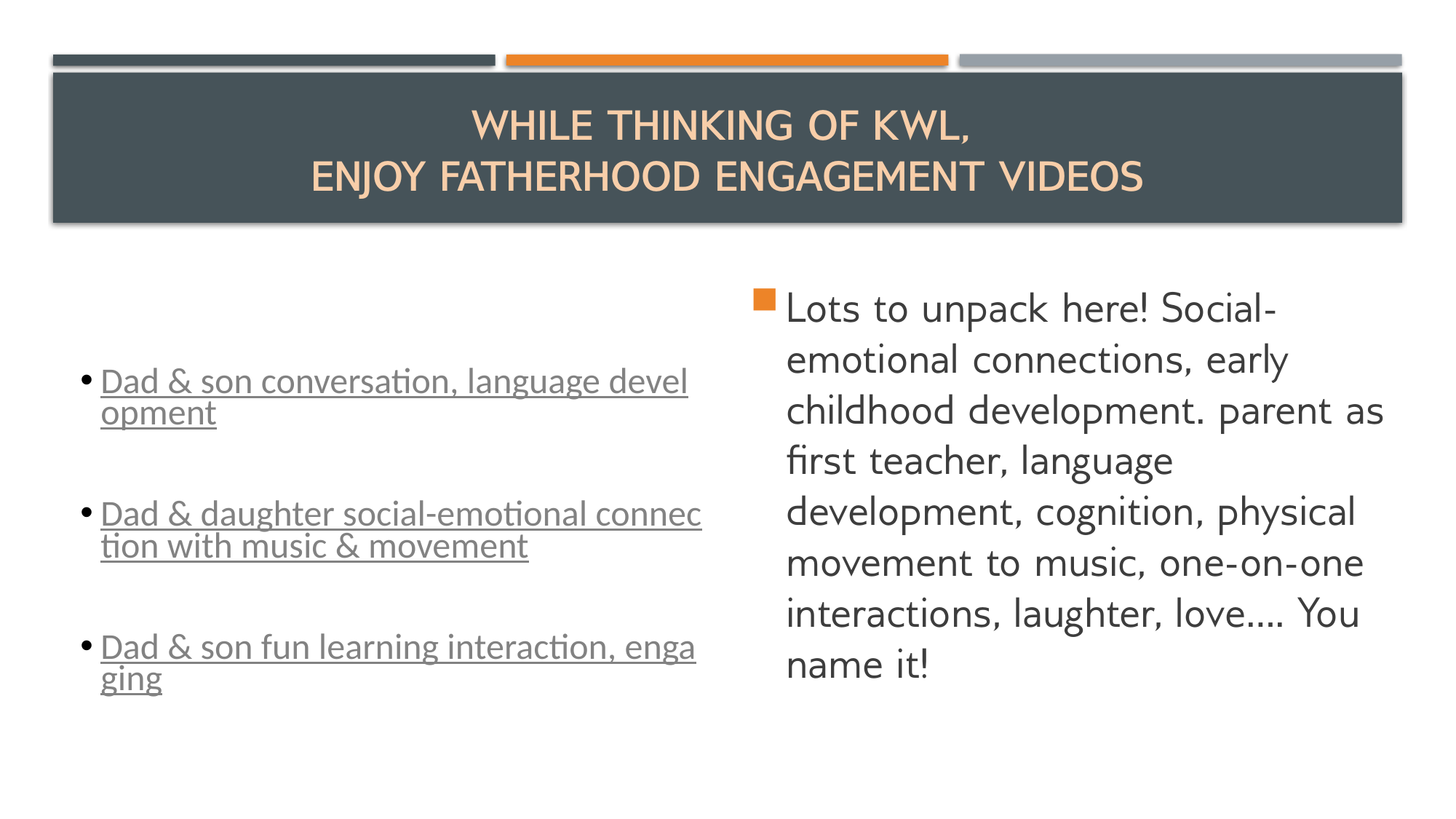

# While thinking of KWL, Enjoy Fatherhood engagement videos
Dad & son conversation, language development

Dad & daughter social-emotional connection with music & movement

Dad & son fun learning interaction, engaging
Lots to unpack here! Social-emotional connections, early childhood development. parent as first teacher, language development, cognition, physical movement to music, one-on-one interactions, laughter, love…. You name it!